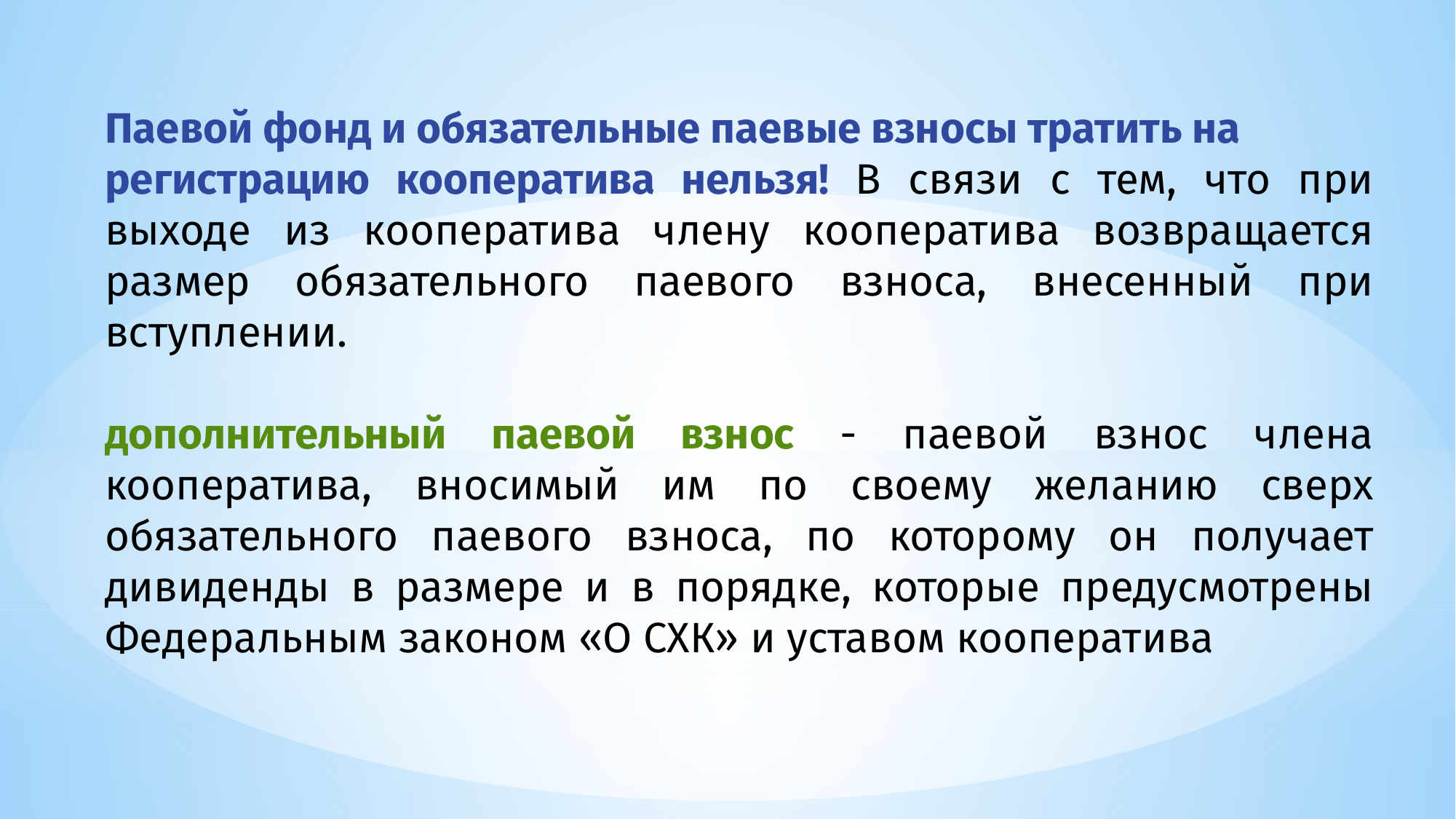

Паевой фонд и обязательные паевые взносы тратить на
регистрацию кооператива нельзя! В связи с тем, что при выходе из кооператива члену кооператива возвращается размер обязательного паевого взноса, внесенный при вступлении.

дополнительный паевой взнос - паевой взнос члена кооператива, вносимый им по своему желанию сверх обязательного паевого взноса, по которому он получает дивиденды в размере и в порядке, которые предусмотрены Федеральным законом «О СХК» и уставом кооператива